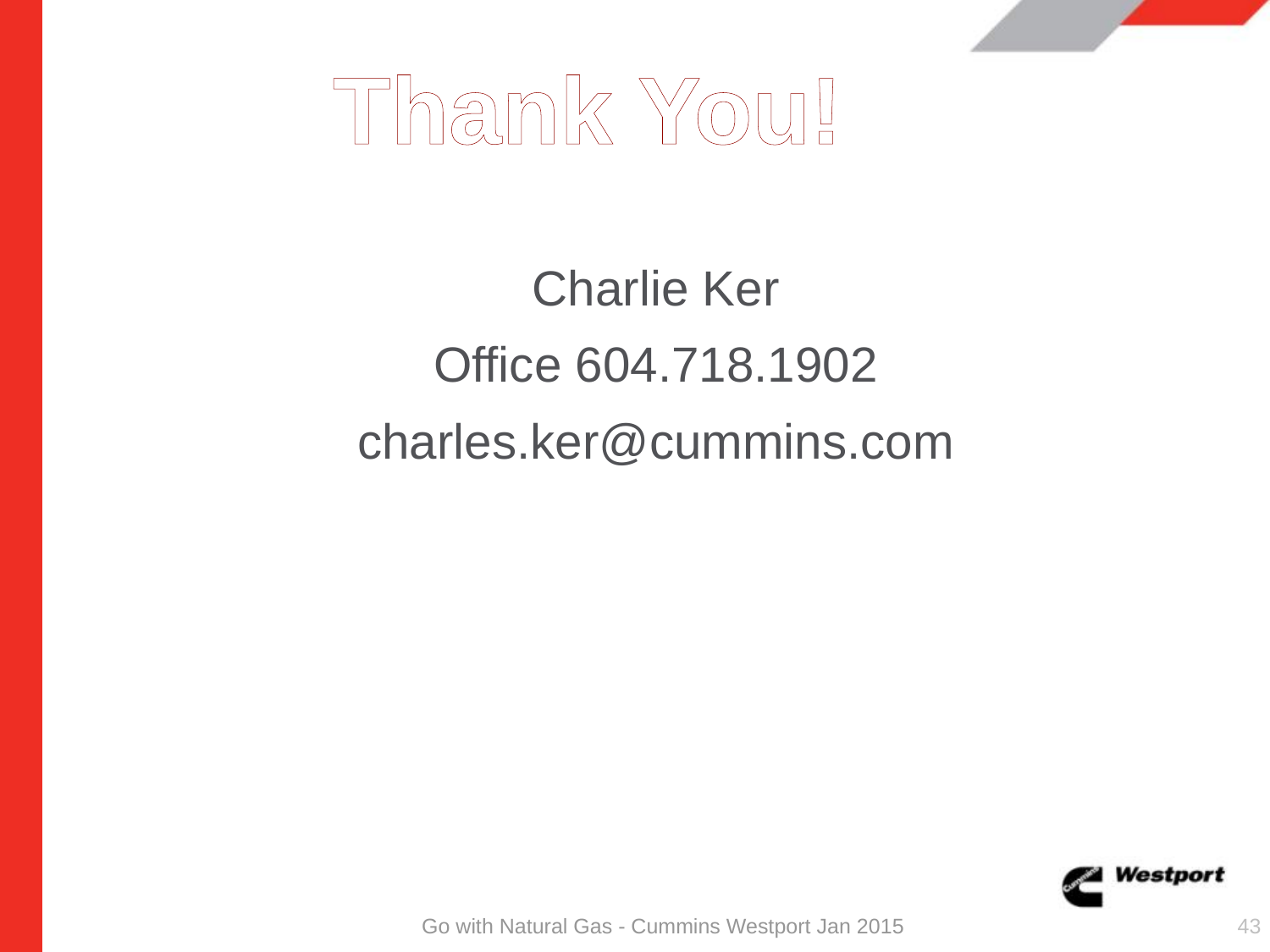

Thank You!

Charlie Ker
Office 604.718.1902
charles.ker@cummins.com
Go with Natural Gas - Cummins Westport Jan 2015
43